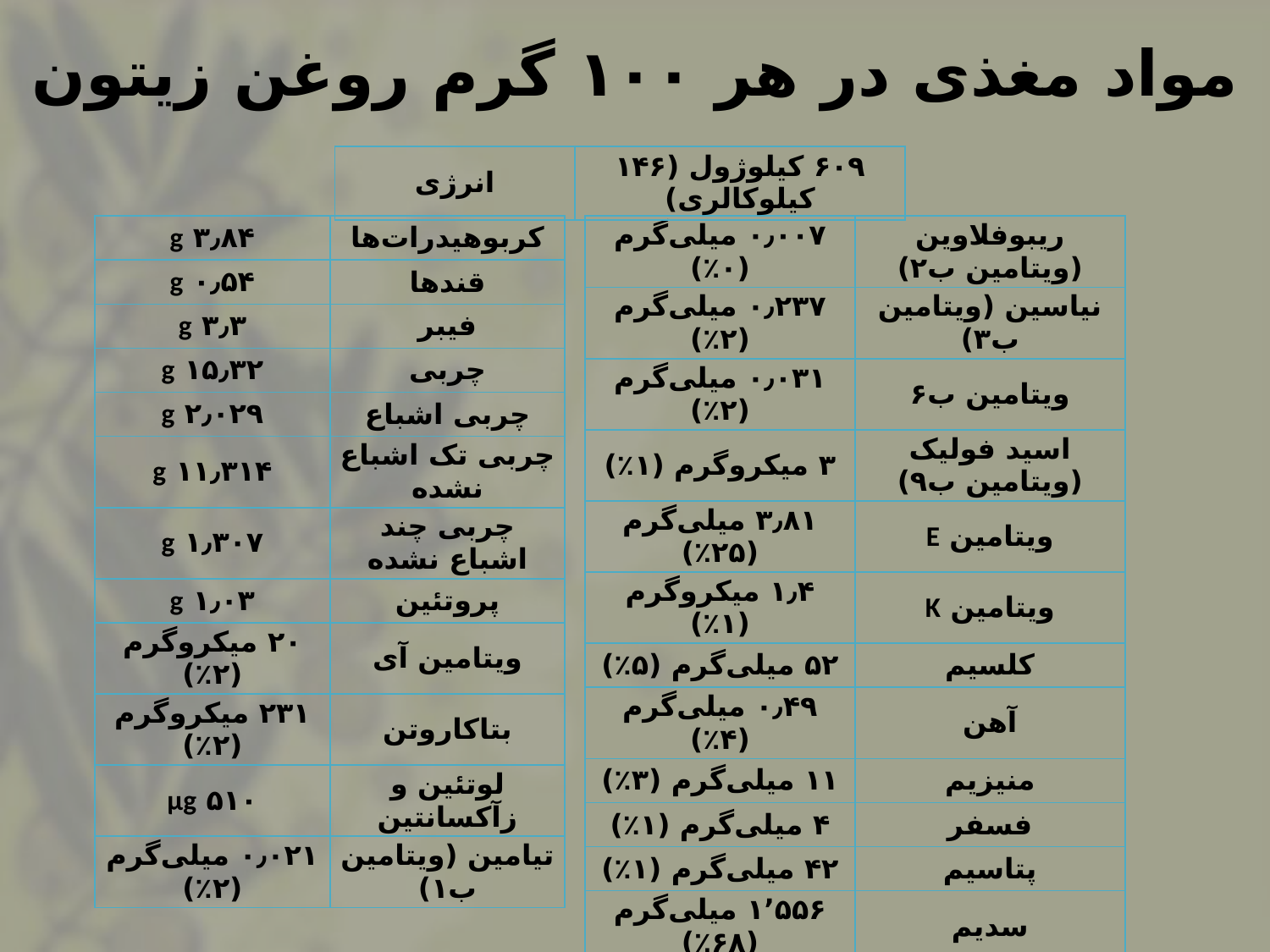

مواد مغذی در هر ۱۰۰ گرم روغن زیتون
| انرژی | ۶۰۹ کیلوژول (۱۴۶ کیلوکالری) |
| --- | --- |
| ۳٫۸۴ g | کربوهیدرات‌ها |
| --- | --- |
| ۰٫۵۴ g | قندها |
| ۳٫۳ g | فیبر |
| ۱۵٫۳۲ g | چربی |
| ۲٫۰۲۹ g | چربی اشباع |
| ۱۱٫۳۱۴ g | چربی تک‌ اشباع‌ نشده |
| ۱٫۳۰۷ g | چربی چند اشباع ‌نشده |
| ۱٫۰۳ g | پروتئین |
| ۲۰ میکروگرم (۲٪) | ویتامین آی |
| ۲۳۱ میکروگرم (۲٪) | بتاکاروتن |
| ۵۱۰ μg | لوتئین و زآکسانتین |
| ۰٫۰۲۱ میلی‌گرم (۲٪) | تیامین (ویتامین ب۱) |
| ۰٫۰۰۷ میلی‌گرم (۰٪) | ریبوفلاوین (ویتامین ب۲) |
| --- | --- |
| ۰٫۲۳۷ میلی‌گرم (۲٪) | نیاسین (ویتامین ب۳) |
| ۰٫۰۳۱ میلی‌گرم (۲٪) | ویتامین ب۶ |
| ۳ میکروگرم (۱٪) | اسید فولیک (ویتامین ب۹) |
| ۳٫۸۱ میلی‌گرم (۲۵٪) | ویتامین E |
| ۱٫۴ میکروگرم (۱٪) | ویتامین K |
| ۵۲ میلی‌گرم (۵٪) | کلسیم |
| ۰٫۴۹ میلی‌گرم (۴٪) | آهن |
| ۱۱ میلی‌گرم (۳٪) | منیزیم |
| ۴ میلی‌گرم (۱٪) | فسفر |
| ۴۲ میلی‌گرم (۱٪) | پتاسیم |
| ۱٬۵۵۶ میلی‌گرم (۶۸٪) | سدیم |